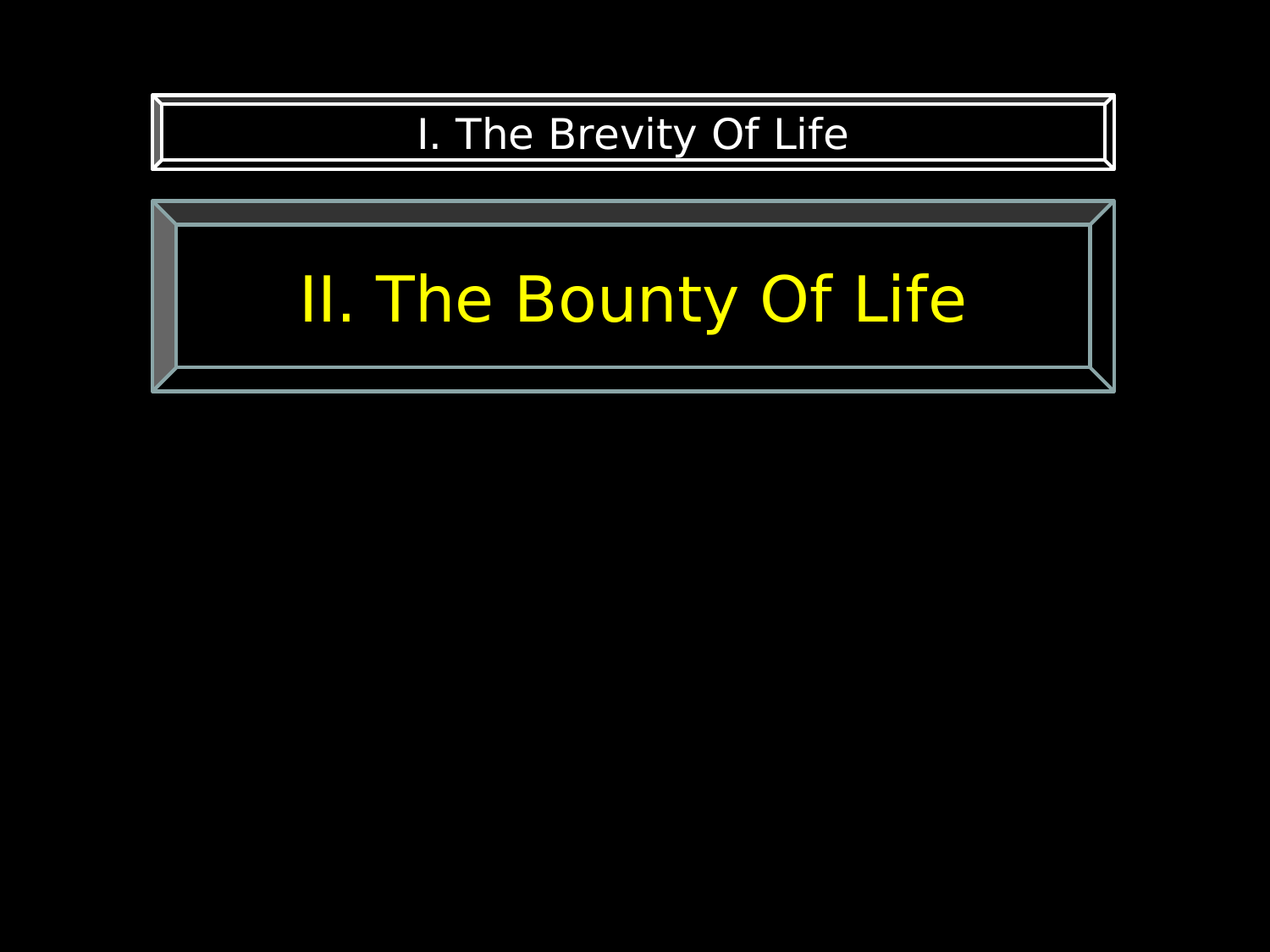

I. The Brevity Of Life
II. The Bounty Of Life